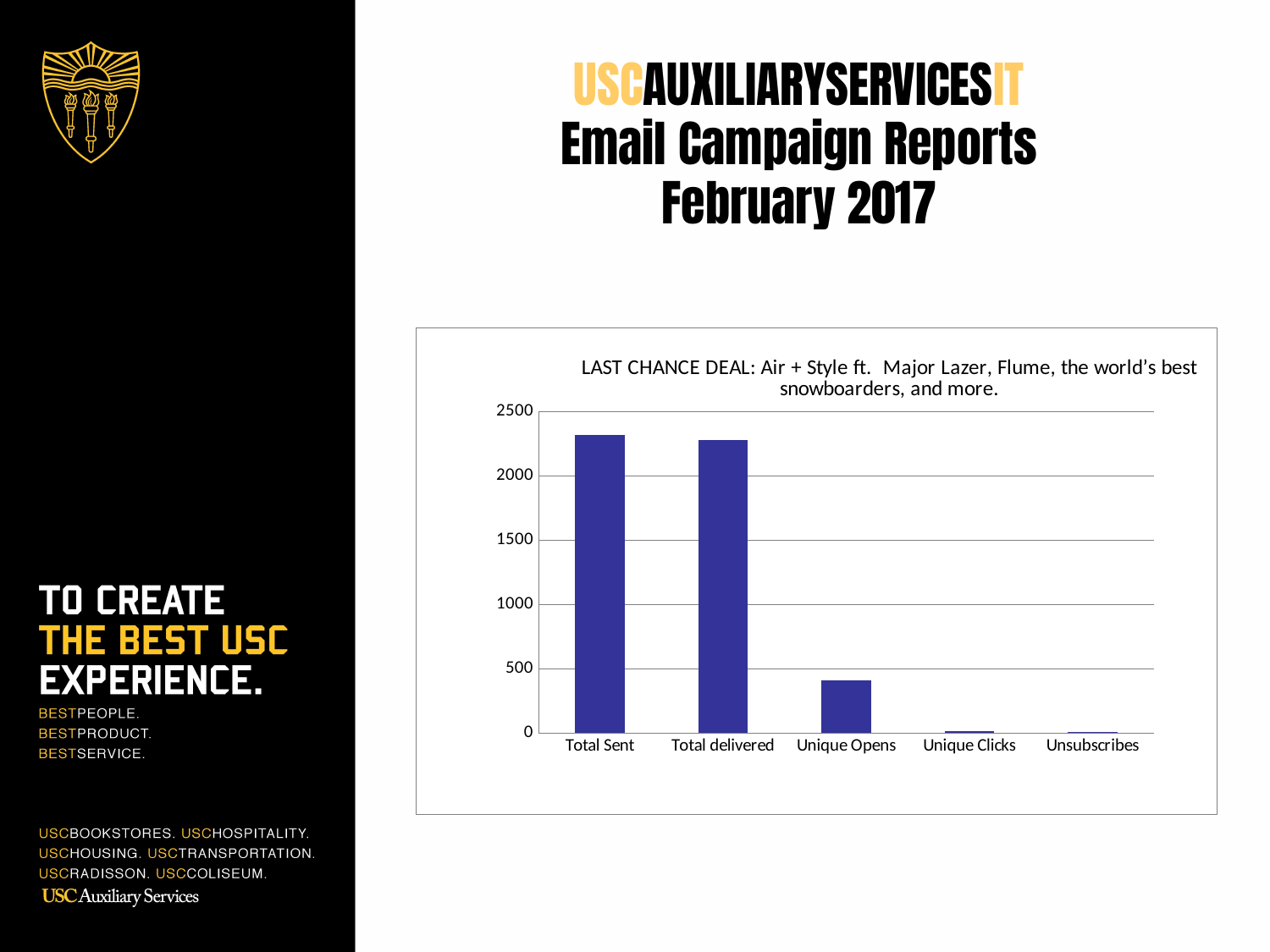

# USCAUXILIARYSERVICESIT Email Campaign Reports February 2017

### Chart: LAST CHANCE DEAL: Air + Style ft.  Major Lazer, Flume, the world’s best snowboarders, and more.

| Category | COL List |
|---|---|
| Total Sent | 2315.0 |
| Total delivered | 2280.0 |
| Unique Opens | 406.0 |
| Unique Clicks | 14.0 |
| Unsubscribes | 4.0 |